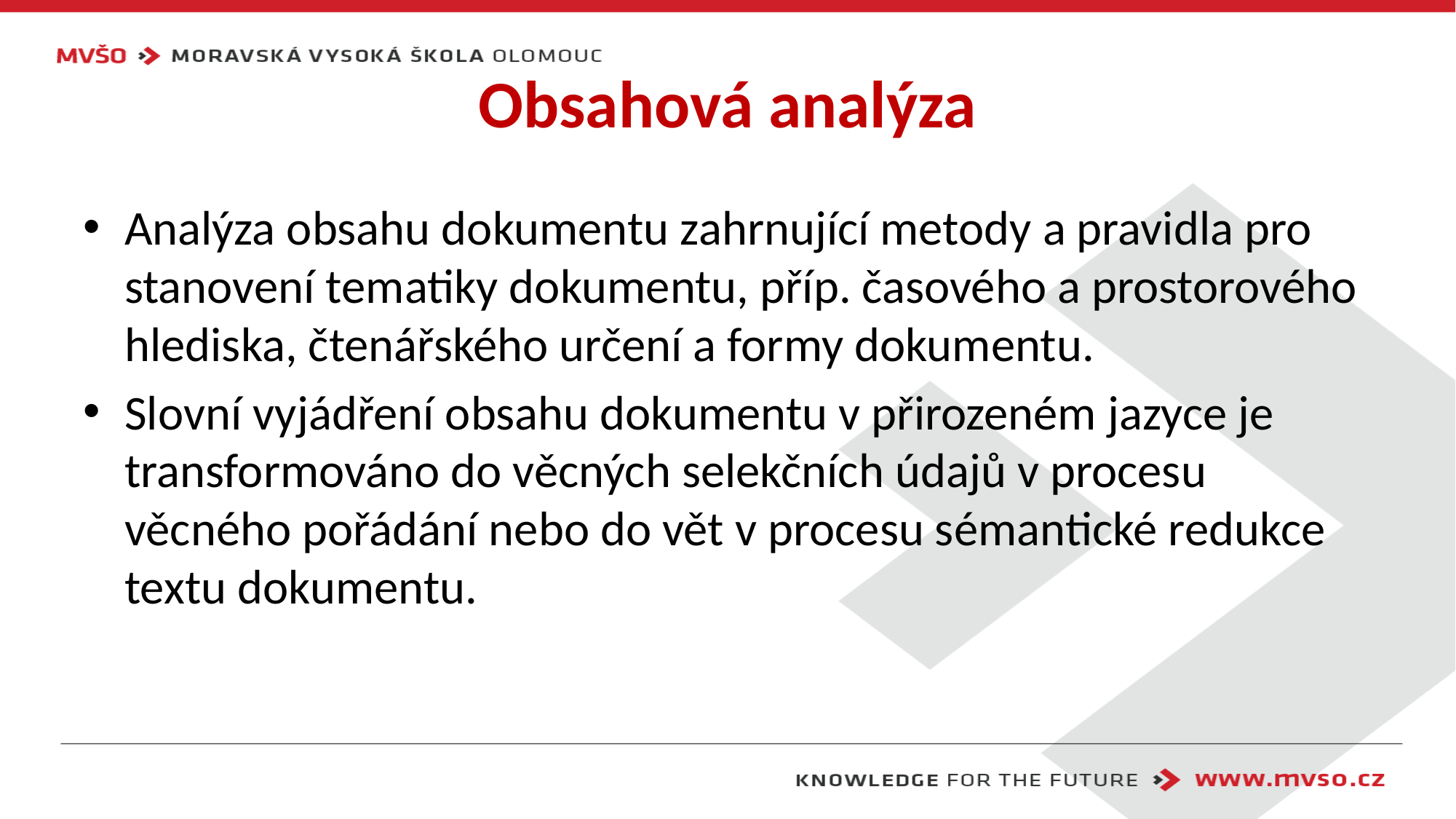

# Obsahová analýza
Analýza obsahu dokumentu zahrnující metody a pravidla pro stanovení tematiky dokumentu, příp. časového a prostorového hlediska, čtenářského určení a formy dokumentu.
Slovní vyjádření obsahu dokumentu v přirozeném jazyce je transformováno do věcných selekčních údajů v procesu věcného pořádání nebo do vět v procesu sémantické redukce textu dokumentu.